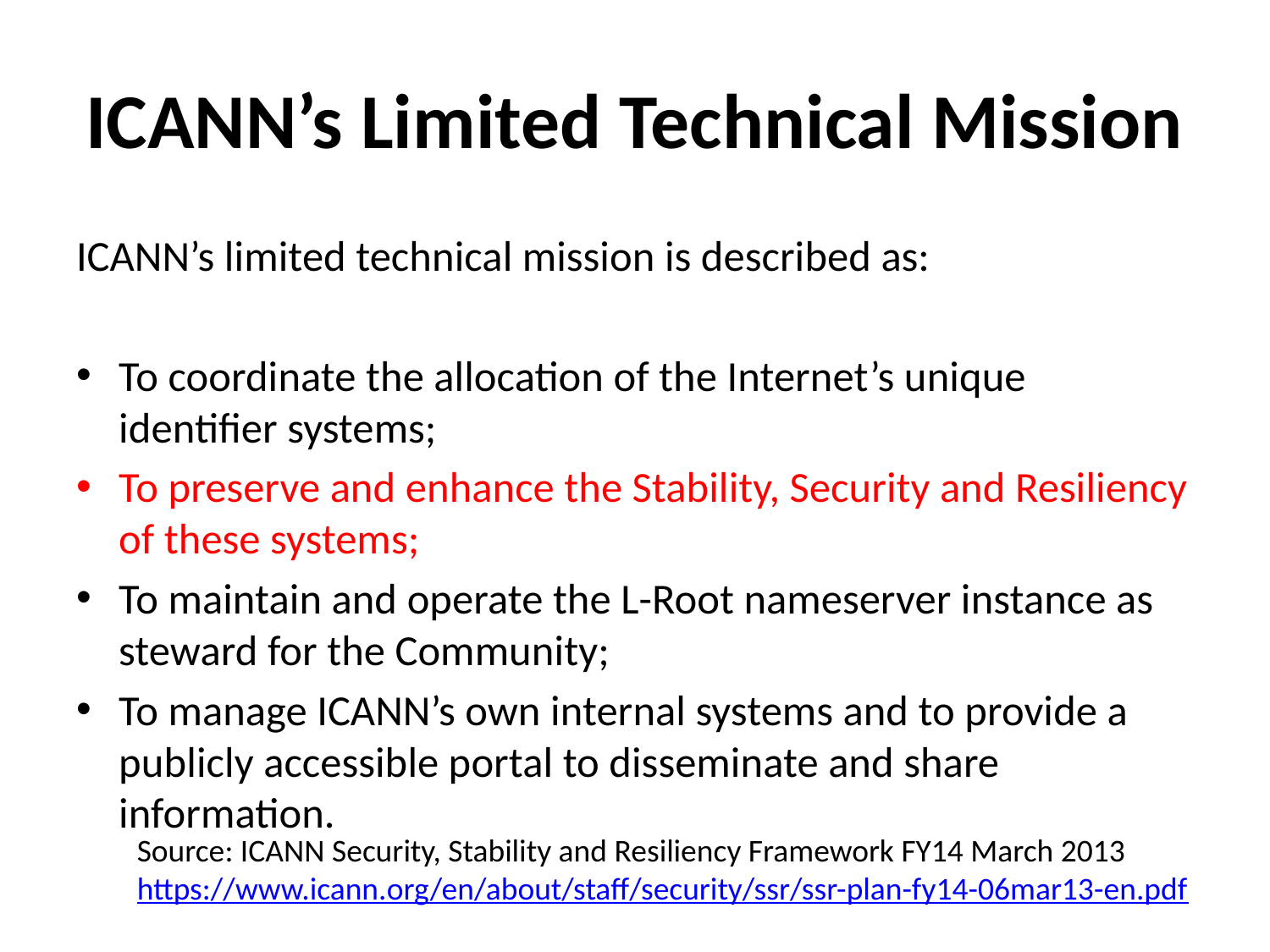

# ICANN’s Limited Technical Mission
ICANN’s limited technical mission is described as:

To coordinate the allocation of the Internet’s unique identifier systems;
To preserve and enhance the Stability, Security and Resiliency of these systems;
To maintain and operate the L-Root nameserver instance as steward for the Community;
To manage ICANN’s own internal systems and to provide a publicly accessible portal to disseminate and share information.

Source: ICANN Security, Stability and Resiliency Framework FY14 March 2013
https://www.icann.org/en/about/staff/security/ssr/ssr-plan-fy14-06mar13-en.pdf